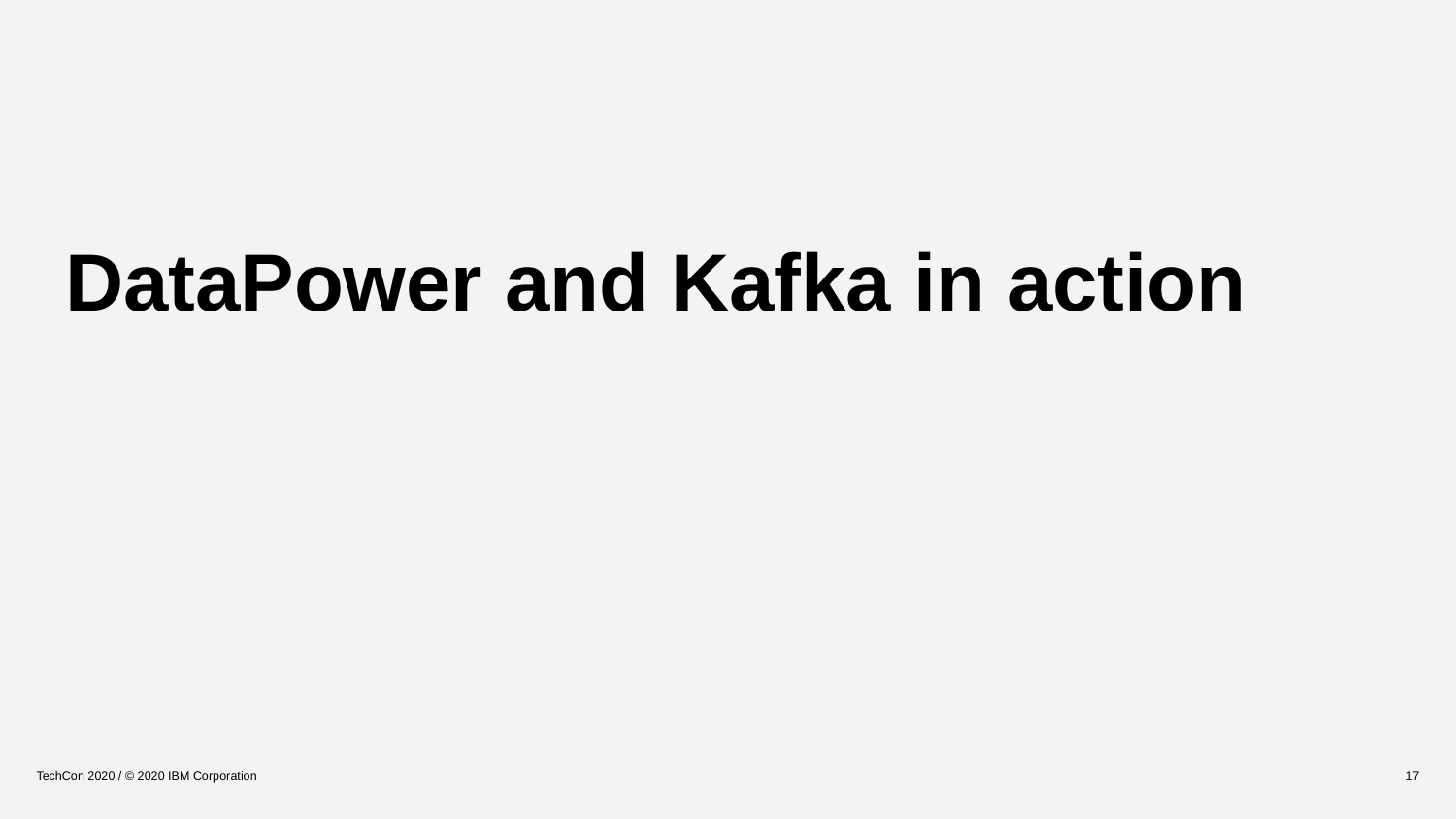

# DataPower and Kafka in action
TechCon 2020 / © 2020 IBM Corporation
17